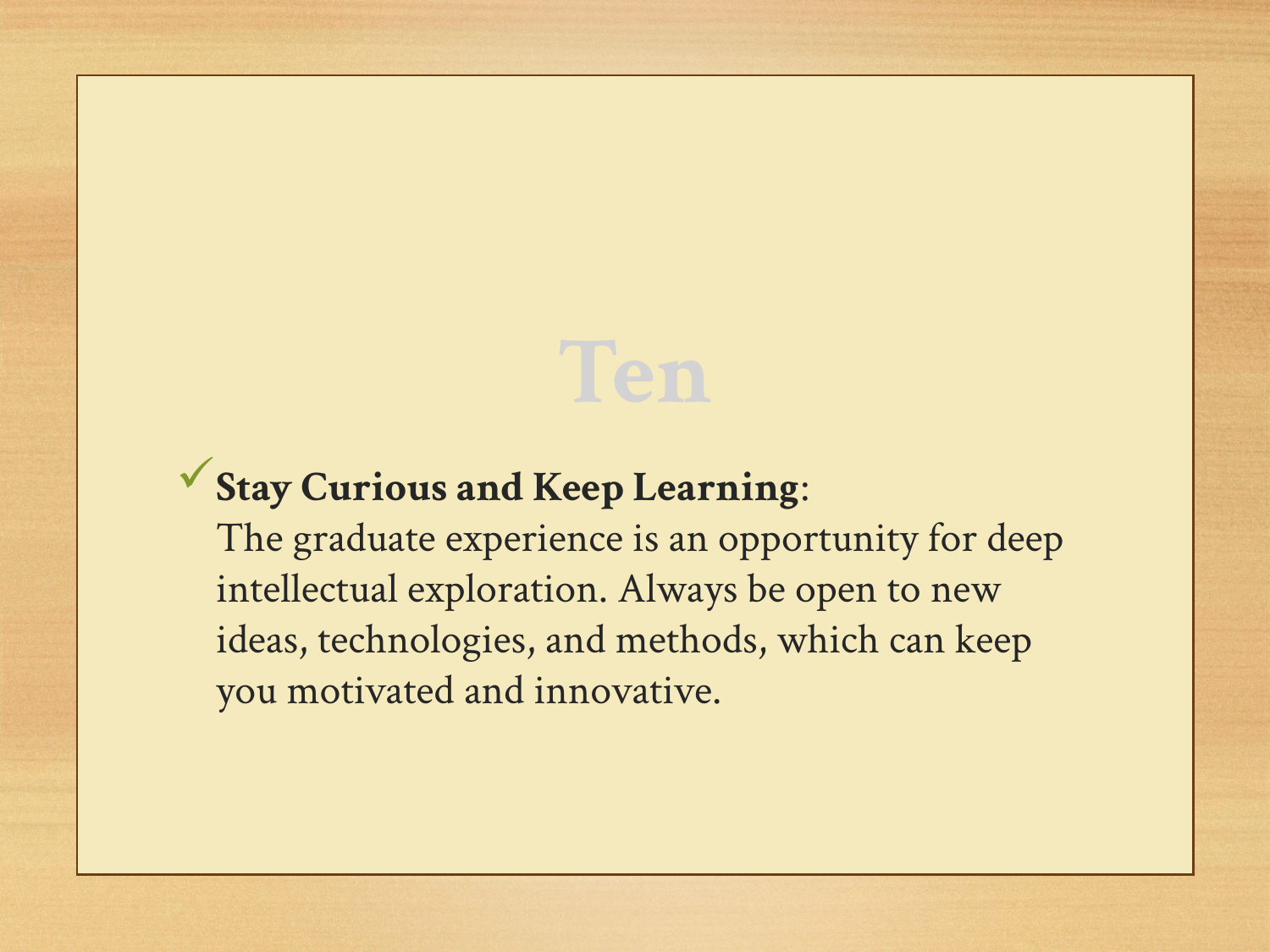

Ten
Stay Curious and Keep Learning:
The graduate experience is an opportunity for deep intellectual exploration. Always be open to new ideas, technologies, and methods, which can keep you motivated and innovative.